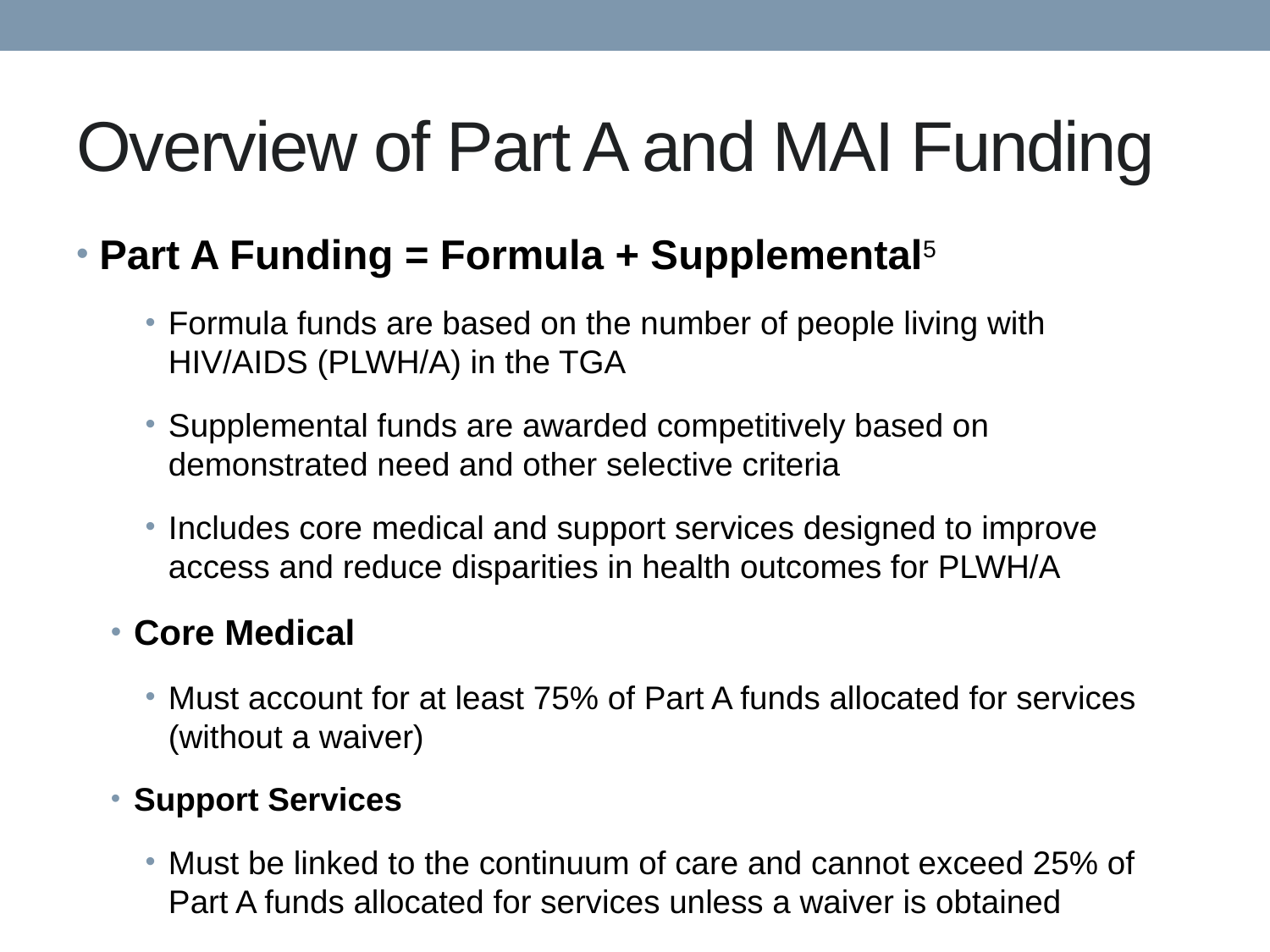

# Overview of Part A and MAI Funding
Part A Funding = Formula + Supplemental5
Formula funds are based on the number of people living with HIV/AIDS (PLWH/A) in the TGA
Supplemental funds are awarded competitively based on demonstrated need and other selective criteria
Includes core medical and support services designed to improve access and reduce disparities in health outcomes for PLWH/A
Core Medical
Must account for at least 75% of Part A funds allocated for services (without a waiver)
Support Services
Must be linked to the continuum of care and cannot exceed 25% of Part A funds allocated for services unless a waiver is obtained